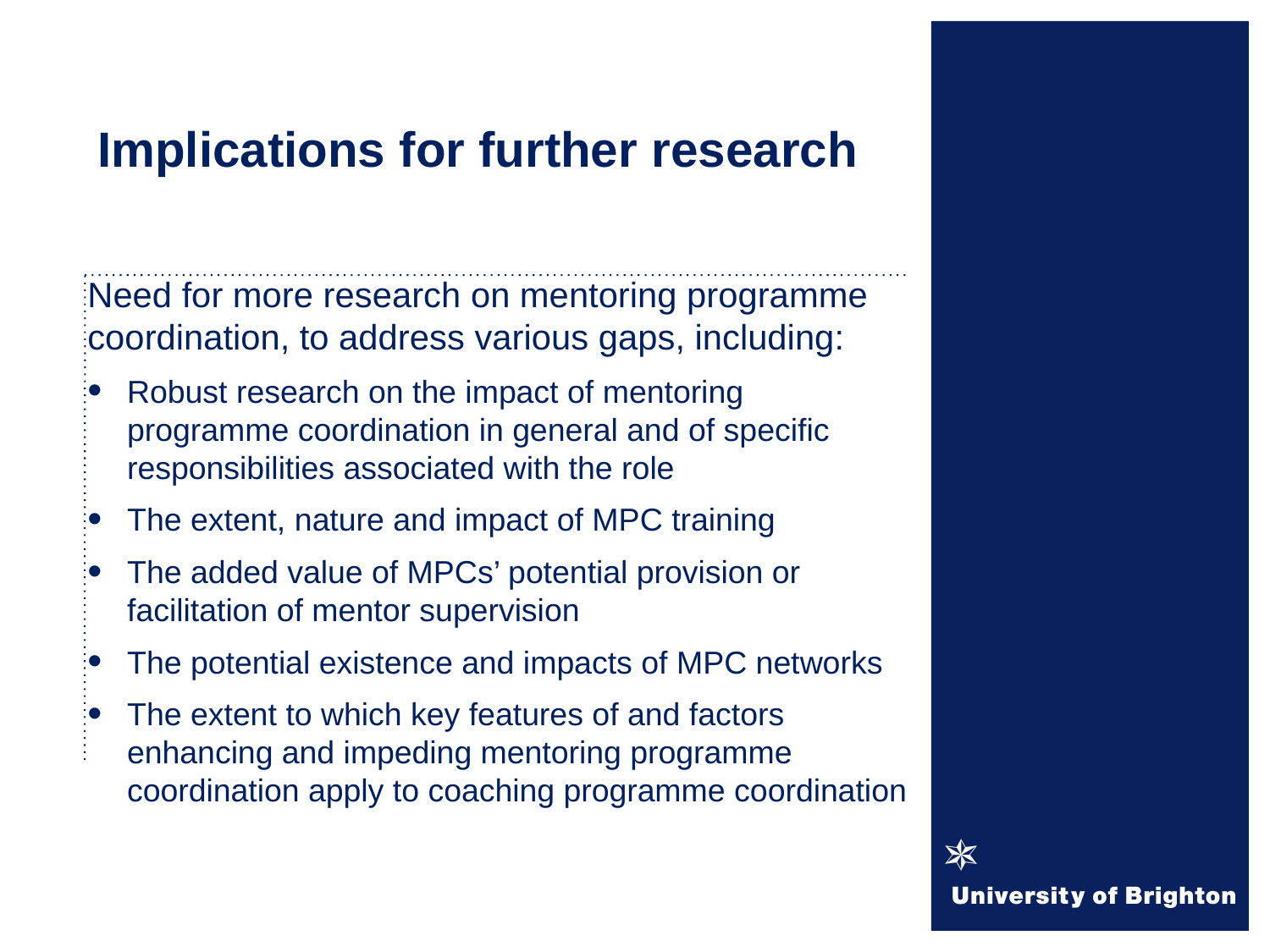

# Implications for further research
Need for more research on mentoring programme coordination, to address various gaps, including:
Robust research on the impact of mentoring programme coordination in general and of specific responsibilities associated with the role
The extent, nature and impact of MPC training
The added value of MPCs’ potential provision or facilitation of mentor supervision
The potential existence and impacts of MPC networks
The extent to which key features of and factors enhancing and impeding mentoring programme coordination apply to coaching programme coordination